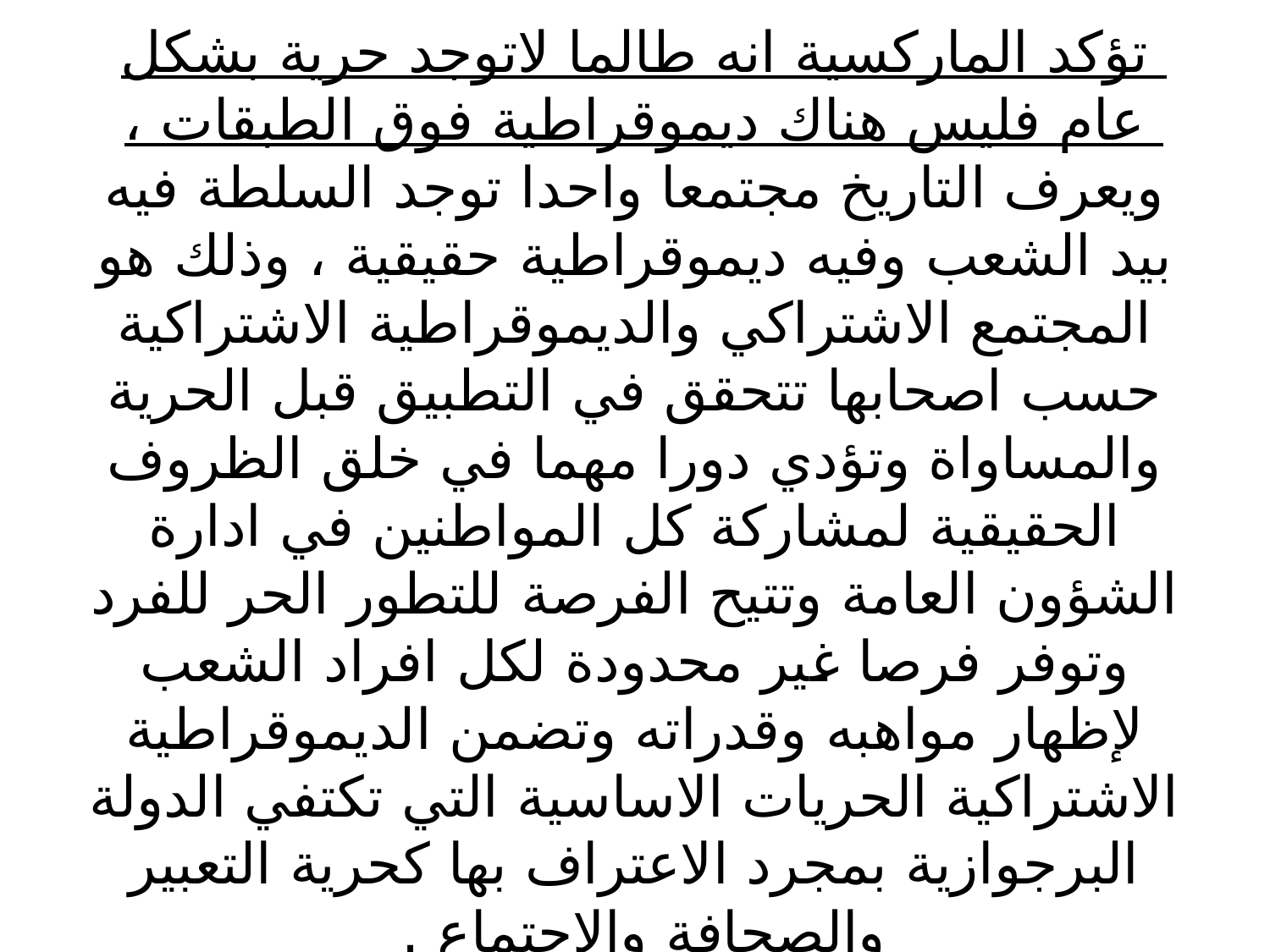

# تؤكد الماركسية انه طالما لاتوجد حرية بشكل عام فليس هناك ديموقراطية فوق الطبقات ، ويعرف التاريخ مجتمعا واحدا توجد السلطة فيه بيد الشعب وفيه ديموقراطية حقيقية ، وذلك هو المجتمع الاشتراكي والديموقراطية الاشتراكية حسب اصحابها تتحقق في التطبيق قبل الحرية والمساواة وتؤدي دورا مهما في خلق الظروف الحقيقية لمشاركة كل المواطنين في ادارة الشؤون العامة وتتيح الفرصة للتطور الحر للفرد وتوفر فرصا غير محدودة لكل افراد الشعب لإظهار مواهبه وقدراته وتضمن الديموقراطية الاشتراكية الحريات الاساسية التي تكتفي الدولة البرجوازية بمجرد الاعتراف بها كحرية التعبير والصحافة والاجتماع .